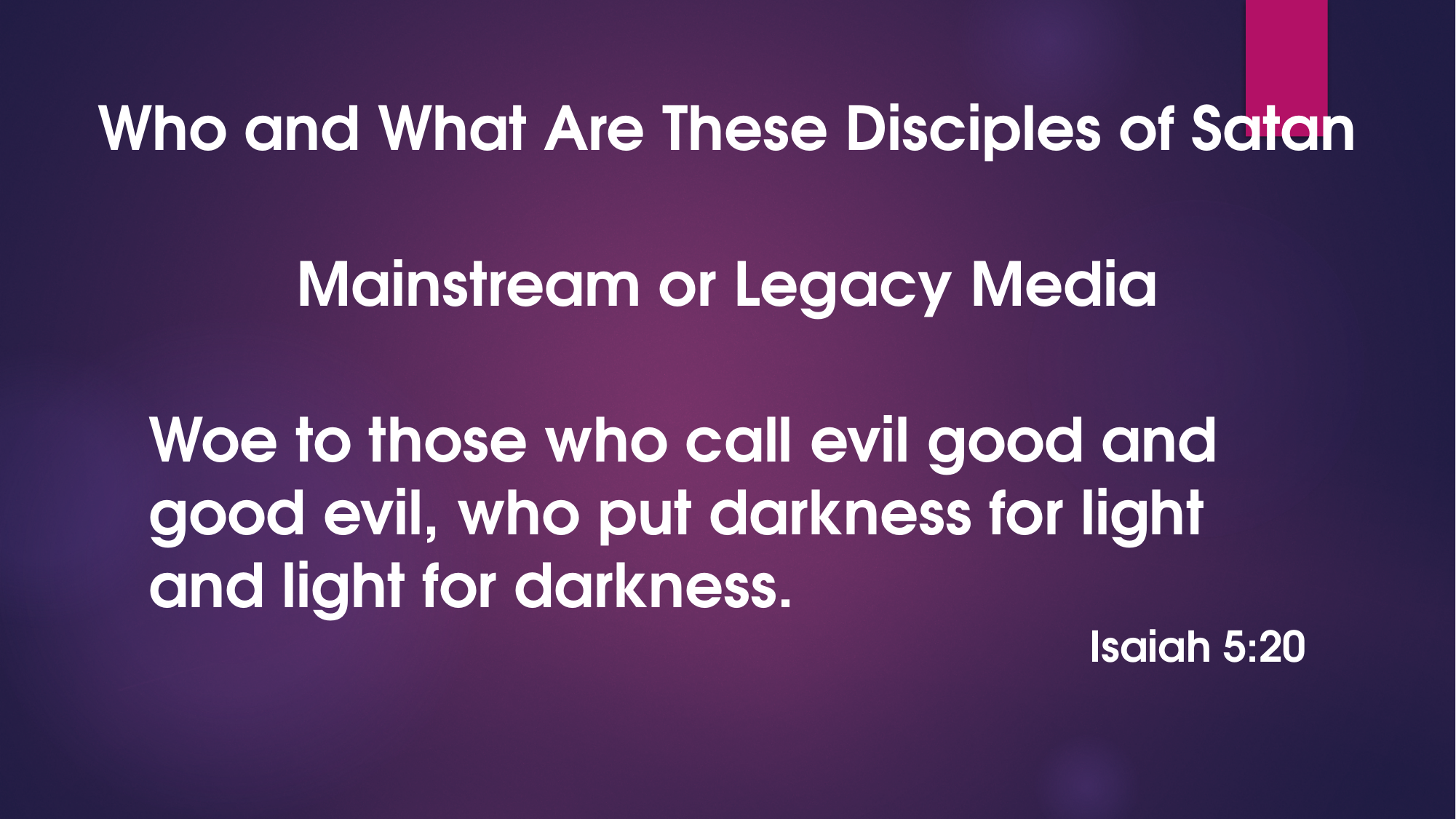

Who and What Are These Disciples of Satan
Mainstream or Legacy Media
Woe to those who call evil good and good evil, who put darkness for light and light for darkness.
Isaiah 5:20